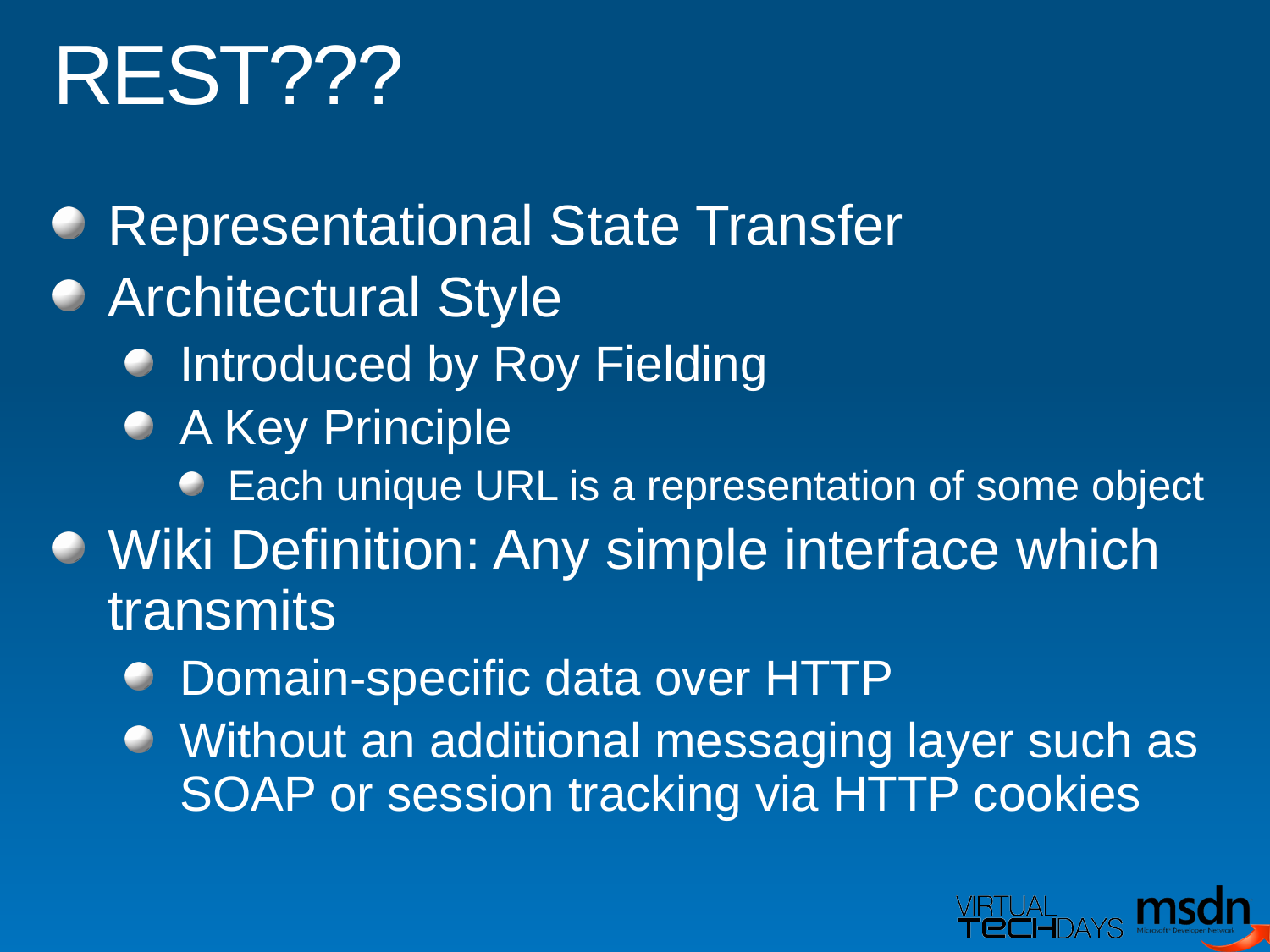

# REST???
Representational State Transfer
Architectural Style
Introduced by Roy Fielding
A Key Principle
Each unique URL is a representation of some object
Wiki Definition: Any simple interface which transmits
Domain-specific data over HTTP
Without an additional messaging layer such as SOAP or session tracking via HTTP cookies